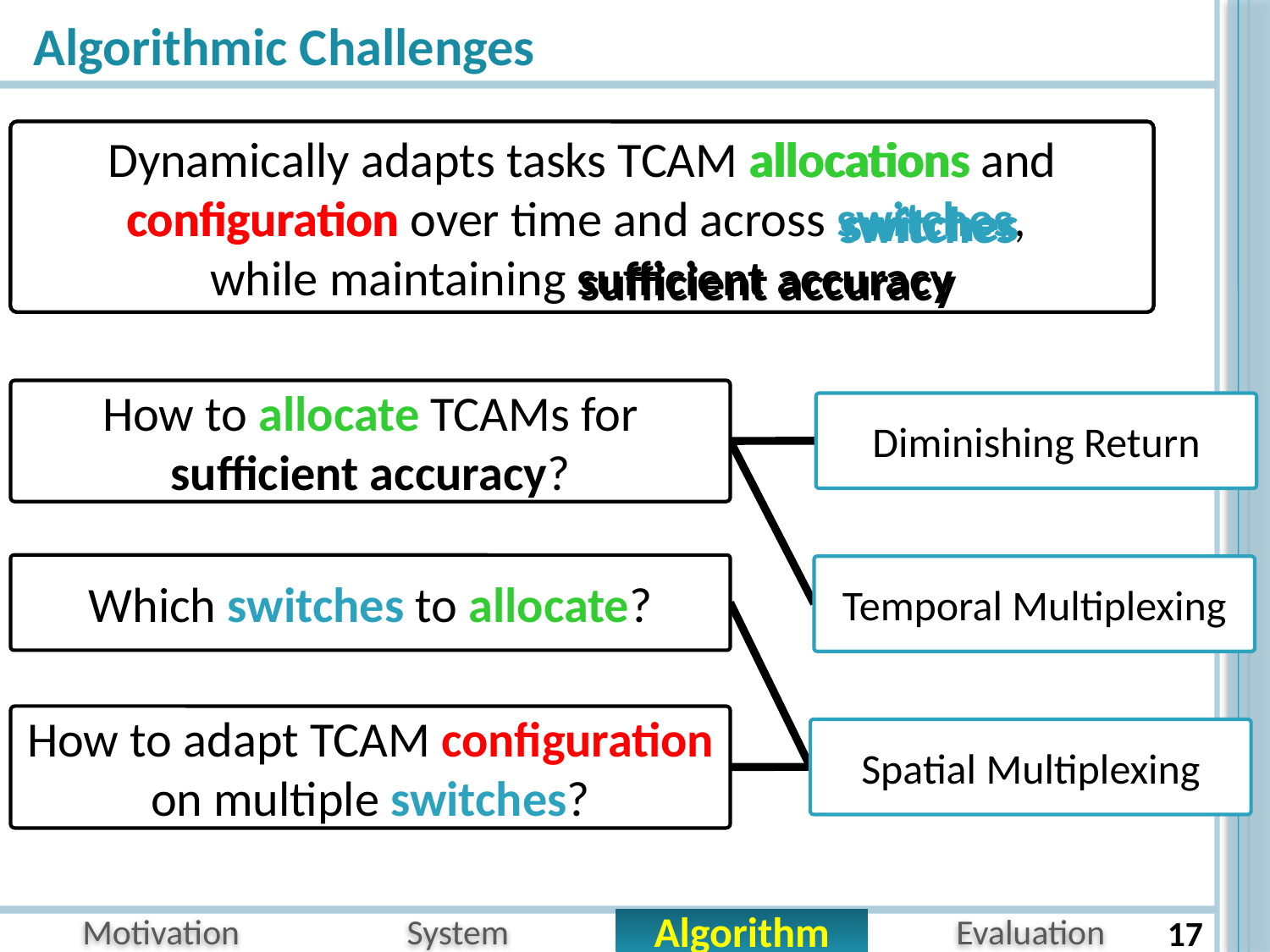

# Algorithmic Challenges
Dynamically adapts tasks TCAM allocations and configuration over time and across switches,
while maintaining sufficient accuracy
Dynamically adapts tasks TCAM allocations and configuration over time and across switches,
while maintaining sufficient accuracy
Dynamically adapts tasks TCAM allocations and configuration over time and across switches,
while maintaining sufficient accuracy
Dynamically adapts tasks TCAM allocations and configuration over time and across switches,
while maintaining sufficient accuracy
allocations
allocations
configuration
switches
switches
sufficient accuracy
How to allocate TCAMs for sufficient accuracy?
Diminishing Return
Which switches to allocate?
Temporal Multiplexing
How to adapt TCAM configuration on multiple switches?
Spatial Multiplexing
17